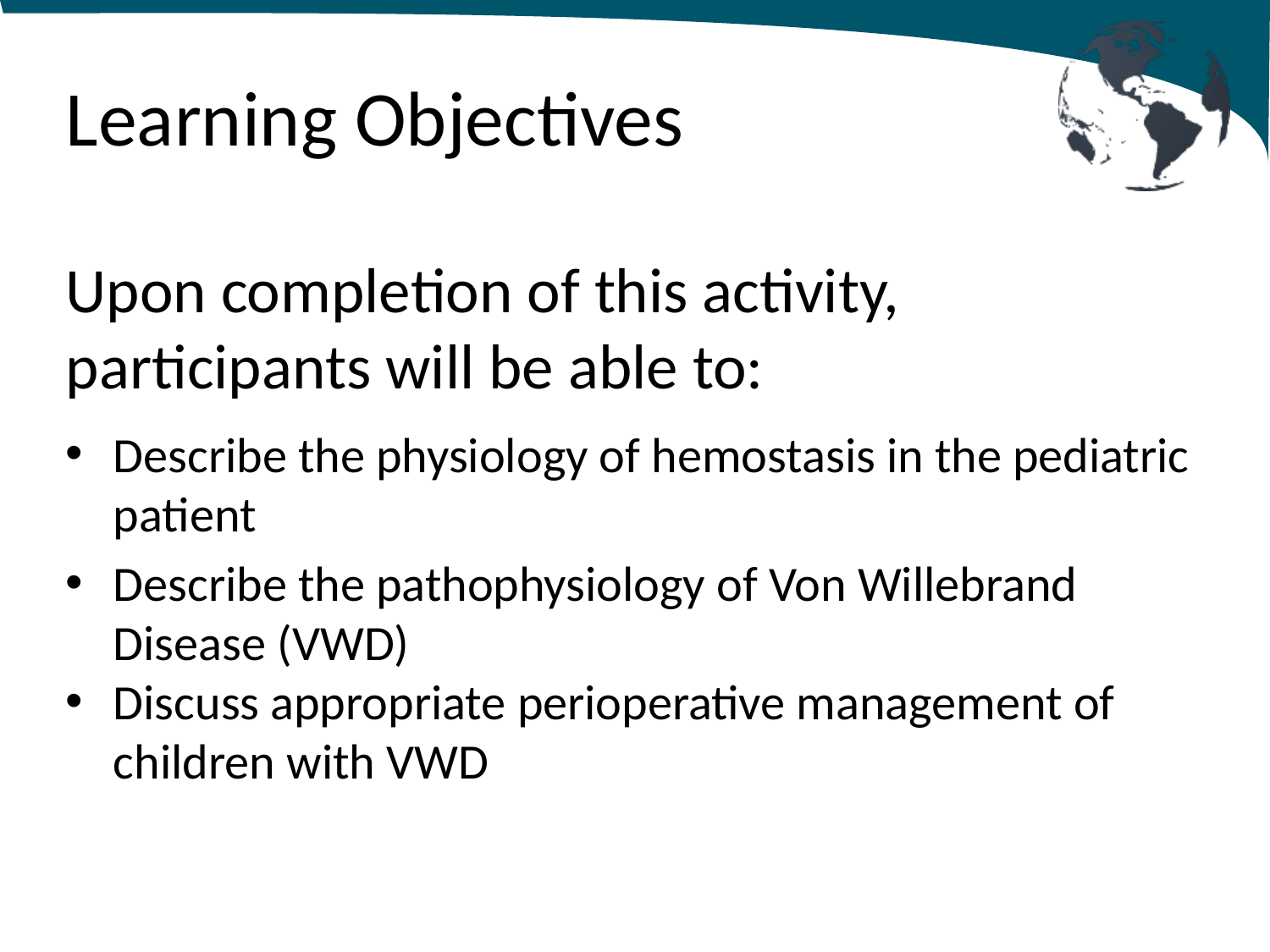

# Learning Objectives
Upon completion of this activity, participants will be able to:
Describe the physiology of hemostasis in the pediatric patient
Describe the pathophysiology of Von Willebrand Disease (VWD)
Discuss appropriate perioperative management of children with VWD